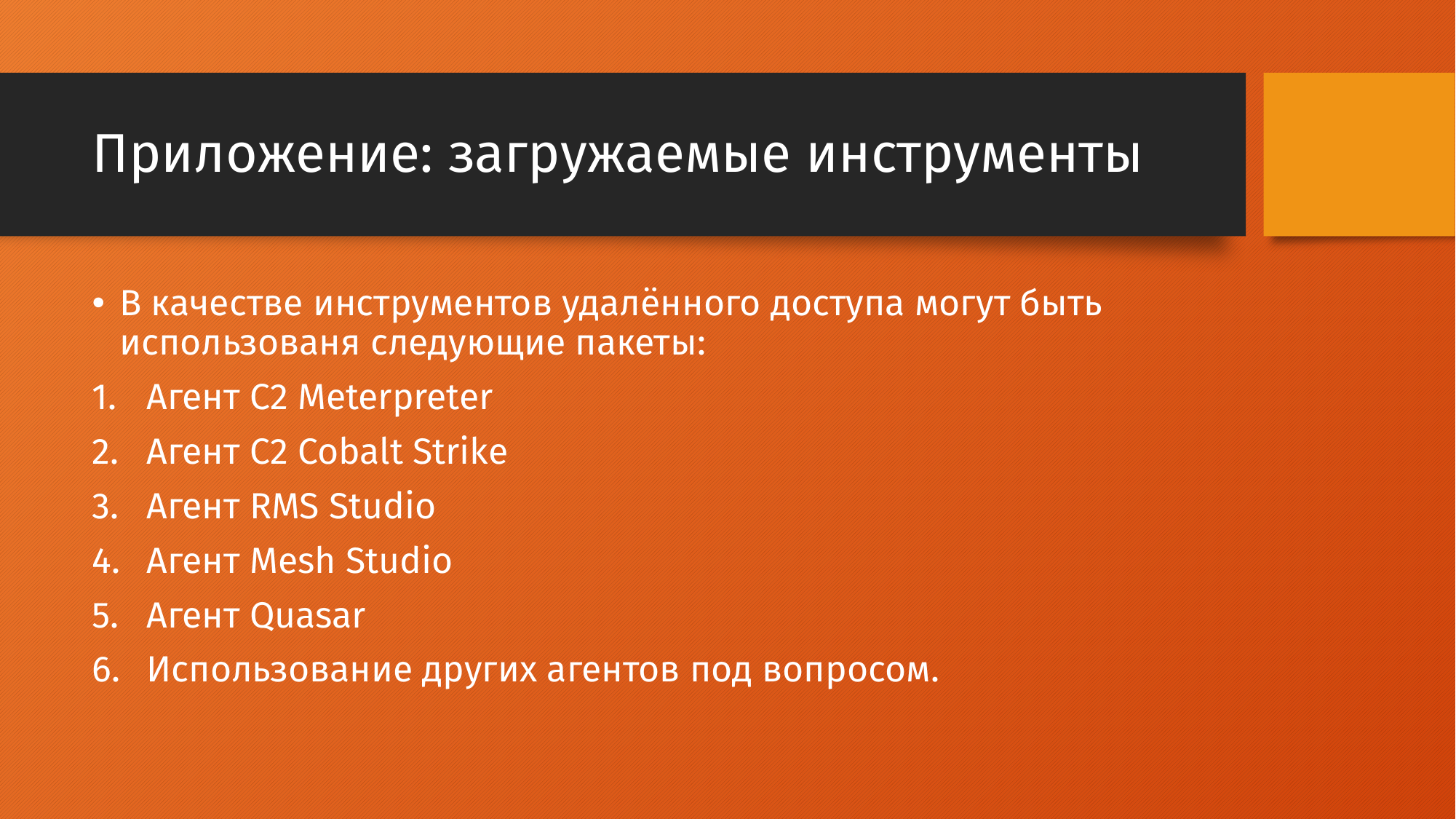

# Приложение: загружаемые инструменты
В качестве инструментов удалённого доступа могут быть использованя следующие пакеты:
Агент C2 Meterpreter
Агент C2 Cobalt Strike
Агент RMS Studio
Агент Mesh Studio
Агент Quasar
Использование других агентов под вопросом.